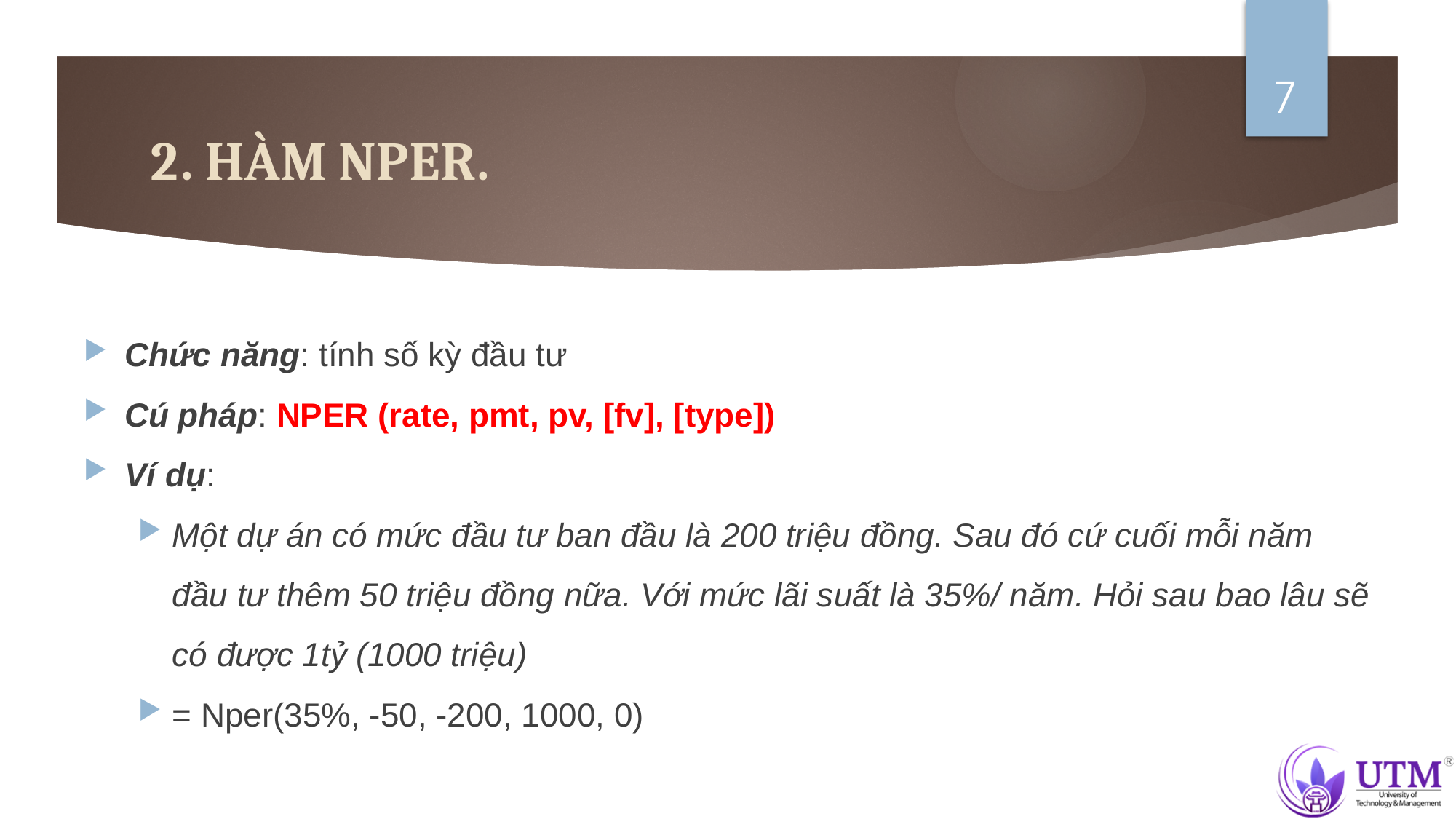

7
# 2. HÀM NPER.
Chức năng: tính số kỳ đầu tư
Cú pháp: NPER (rate, pmt, pv, [fv], [type])
Ví dụ:
Một dự án có mức đầu tư ban đầu là 200 triệu đồng. Sau đó cứ cuối mỗi năm đầu tư thêm 50 triệu đồng nữa. Với mức lãi suất là 35%/ năm. Hỏi sau bao lâu sẽ có được 1tỷ (1000 triệu)
= Nper(35%, -50, -200, 1000, 0)